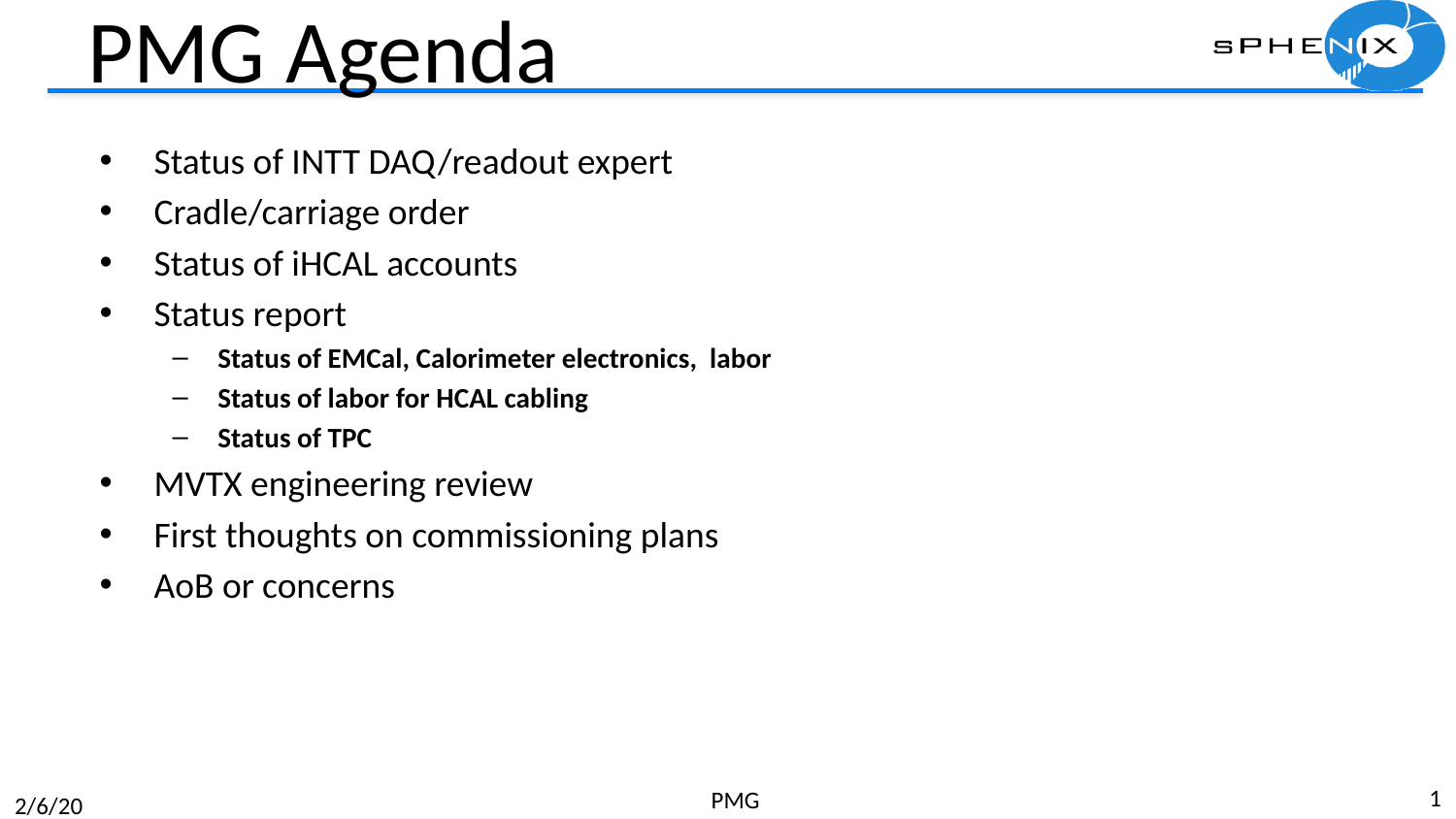

# PMG Agenda
Status of INTT DAQ/readout expert
Cradle/carriage order
Status of iHCAL accounts
Status report
Status of EMCal, Calorimeter electronics,  labor
Status of labor for HCAL cabling
Status of TPC
MVTX engineering review
First thoughts on commissioning plans
AoB or concerns
1
PMG
2/6/20